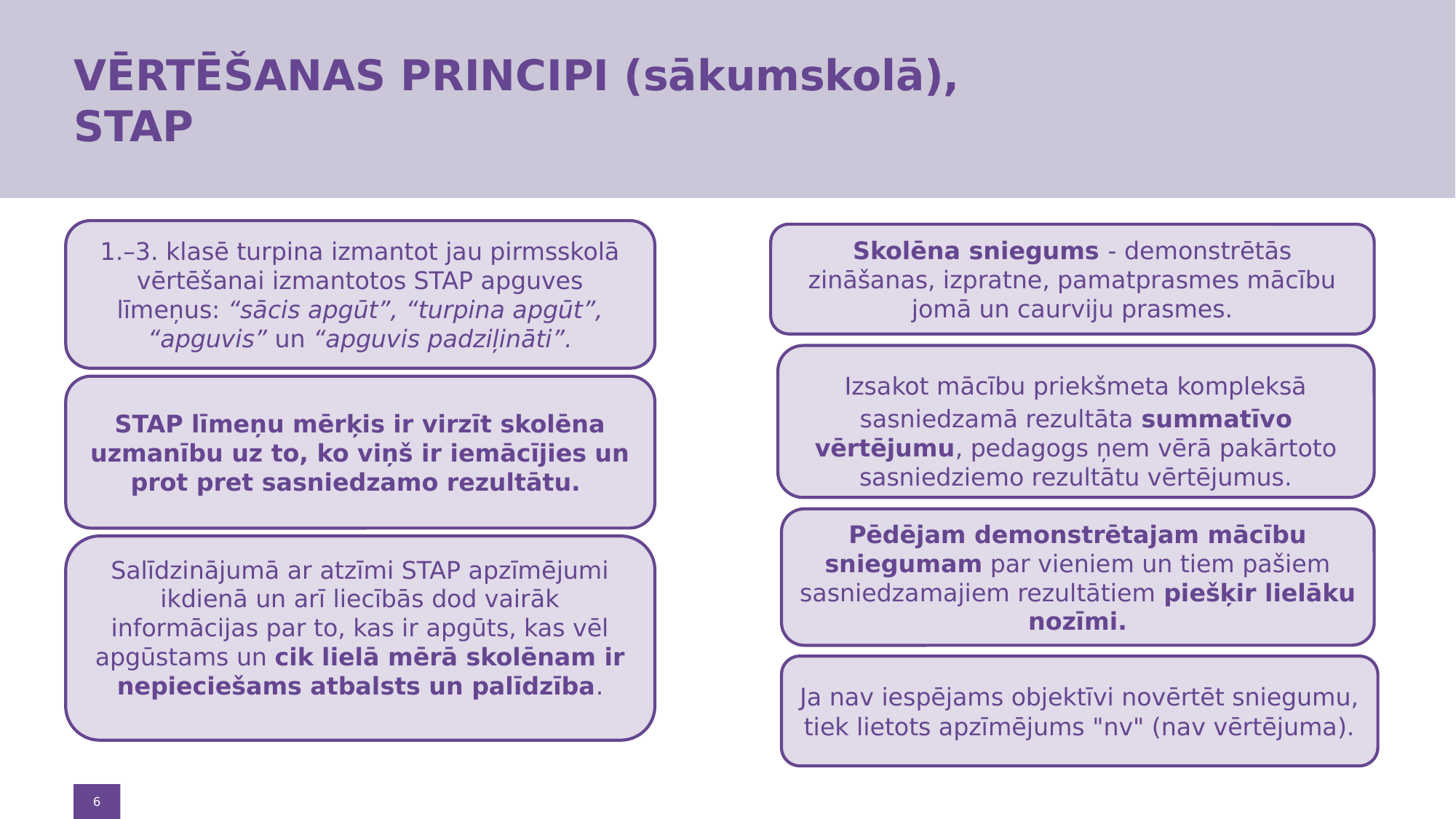

# VĒRTĒŠANAS PRINCIPI (sākumskolā), STAP

​1.–3. klasē turpina izmantot jau pirmsskolā vērtēšanai izmantotos STAP apguves līmeņus: “sācis apgūt”, “turpina apgūt”, “apguvis” un “apguvis padziļināti”.
Skolēna sniegums - demonstrētās zināšanas, izpratne, pamatprasmes mācību jomā un caurviju prasmes.
​Izsakot mācību priekšmeta kompleksā sasniedzamā rezultāta summatīvo vērtējumu, pedagogs ņem vērā pakārtoto sasniedziemo rezultātu vērtējumus.
​STAP līmeņu mērķis ir virzīt skolēna uzmanību uz to, ko viņš ir iemācījies un prot pret sasniedzamo rezultātu.
​
Pēdējam demonstrētajam mācību sniegumam par vieniem un tiem pašiem sasniedzamajiem rezultātiem piešķir lielāku nozīmi.

​
Salīdzinājumā ar atzīmi STAP apzīmējumi ikdienā un arī liecībās dod vairāk informācijas par to, kas ir apgūts, kas vēl apgūstams un cik lielā mērā skolēnam ir nepieciešams atbalsts un palīdzība.

​
Ja nav iespējams objektīvi novērtēt sniegumu, tiek lietots apzīmējums "nv" (nav vērtējuma).

6